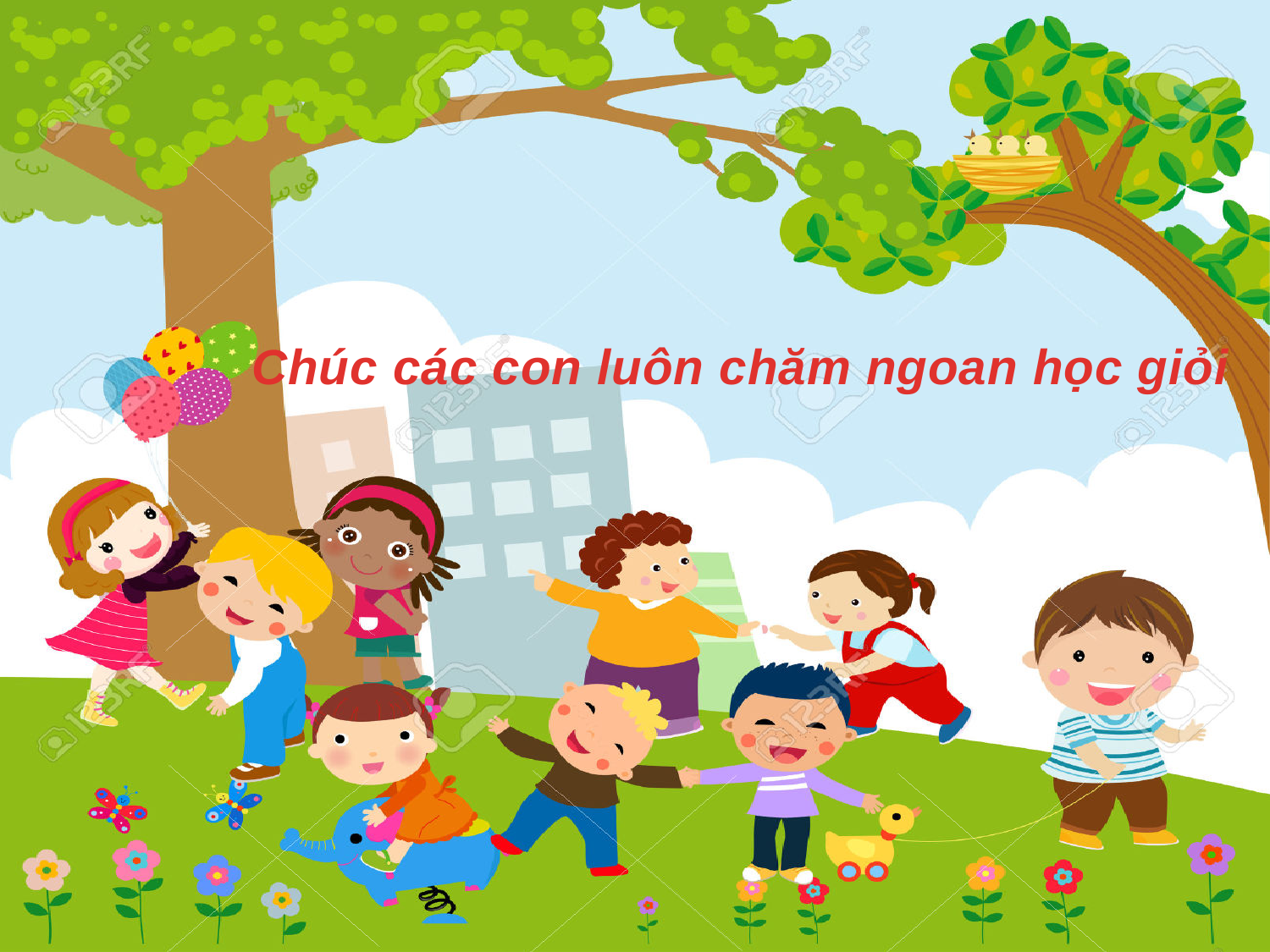

Chúc các con luôn chăm ngoan học giỏi